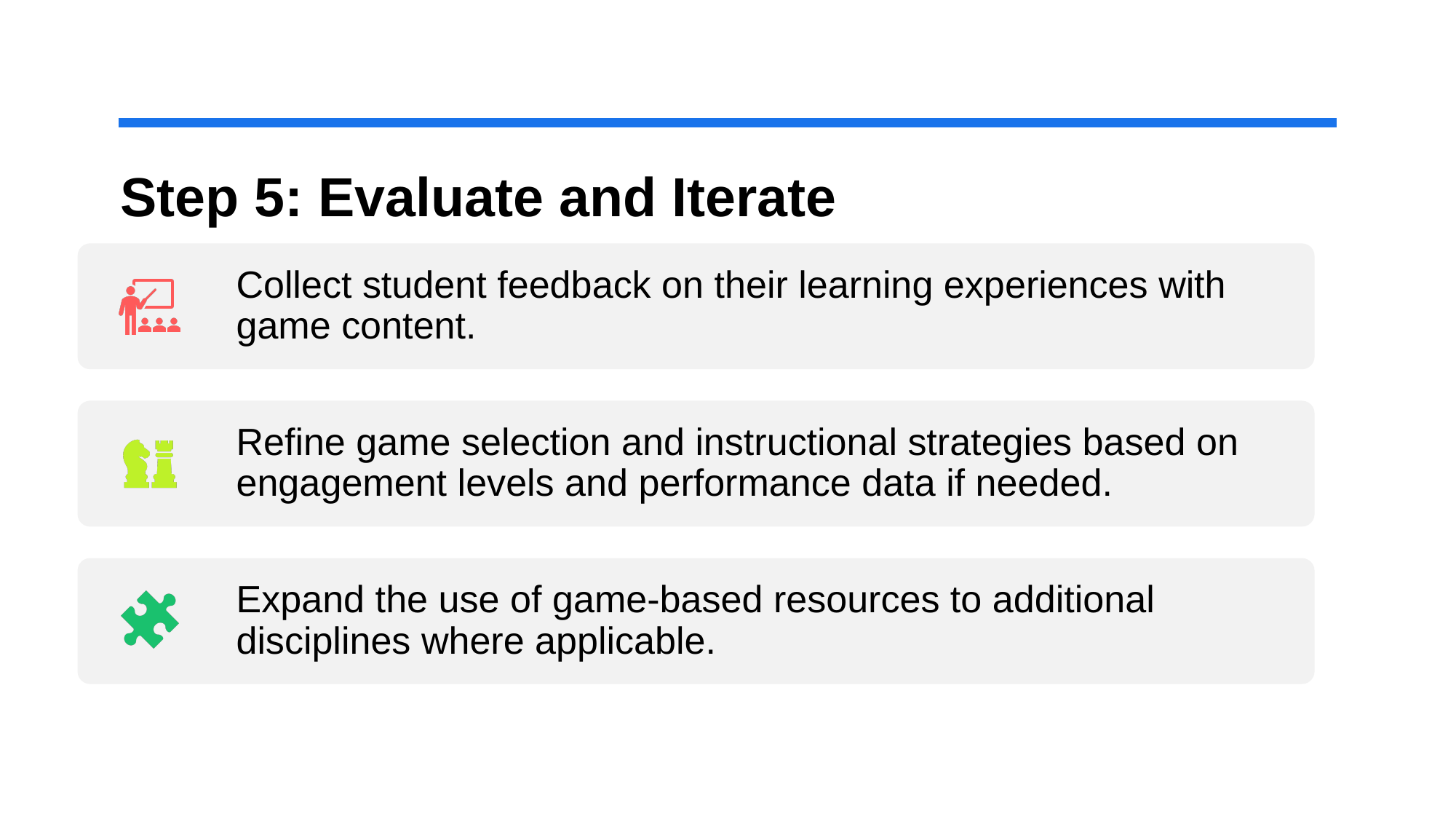

# Step 5: Evaluate and Iterate
Collect student feedback on their learning experiences with game content.
Refine game selection and instructional strategies based on engagement levels and performance data if needed.
Expand the use of game-based resources to additional disciplines where applicable.